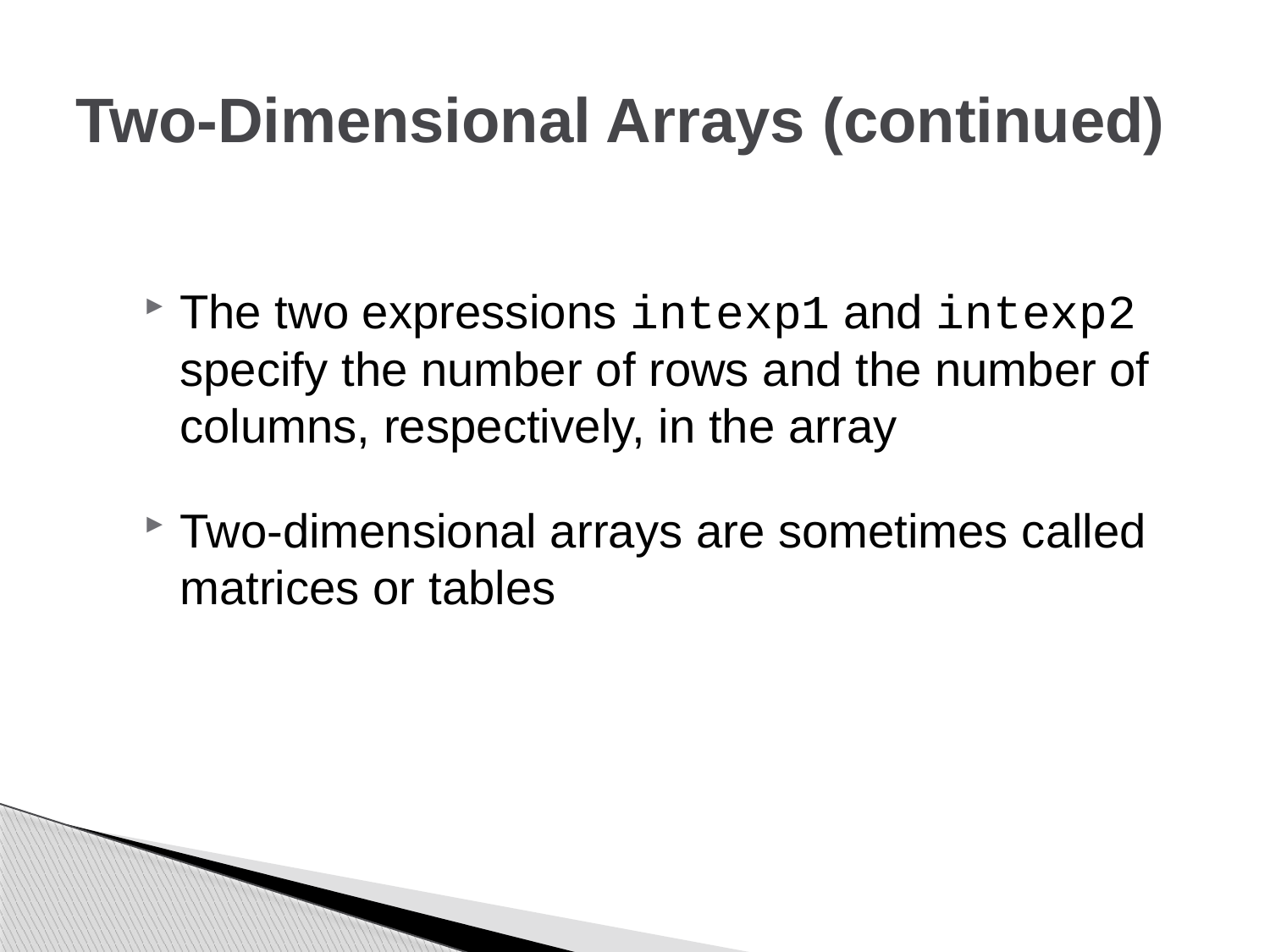

# Two-Dimensional Arrays (continued)
The two expressions intexp1 and intexp2 specify the number of rows and the number of columns, respectively, in the array
Two-dimensional arrays are sometimes called matrices or tables